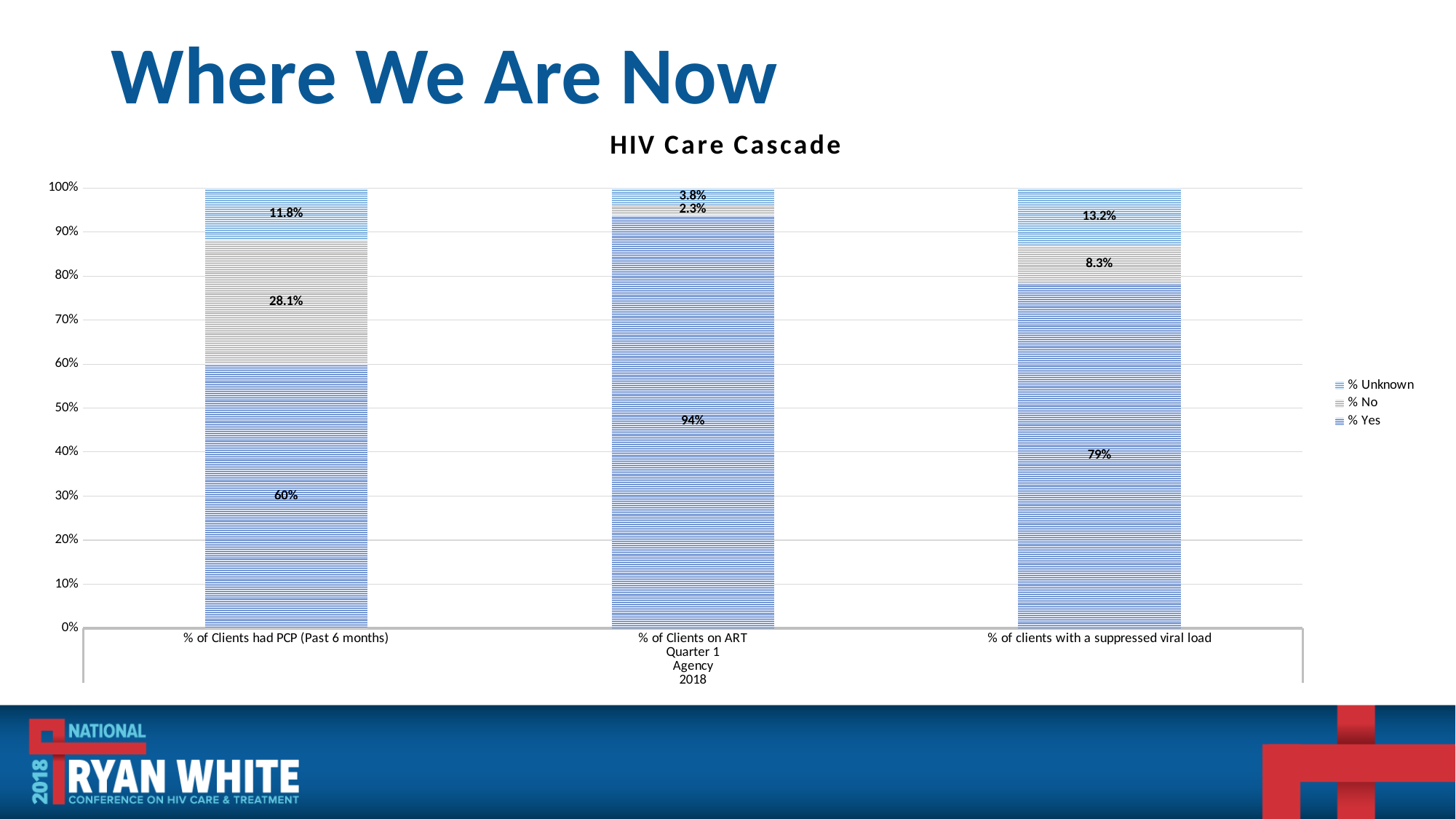

# Where We Are Now

### Chart: HIV Care Cascade

| Category | % Yes | % No  | % Unknown  |
|---|---|---|---|
| % of Clients had PCP (Past 6 months) | 0.6 | 0.281 | 0.118 |
| % of Clients on ART | 0.94 | 0.023 | 0.038 |
| % of clients with a suppressed viral load | 0.786 | 0.083 | 0.132 |